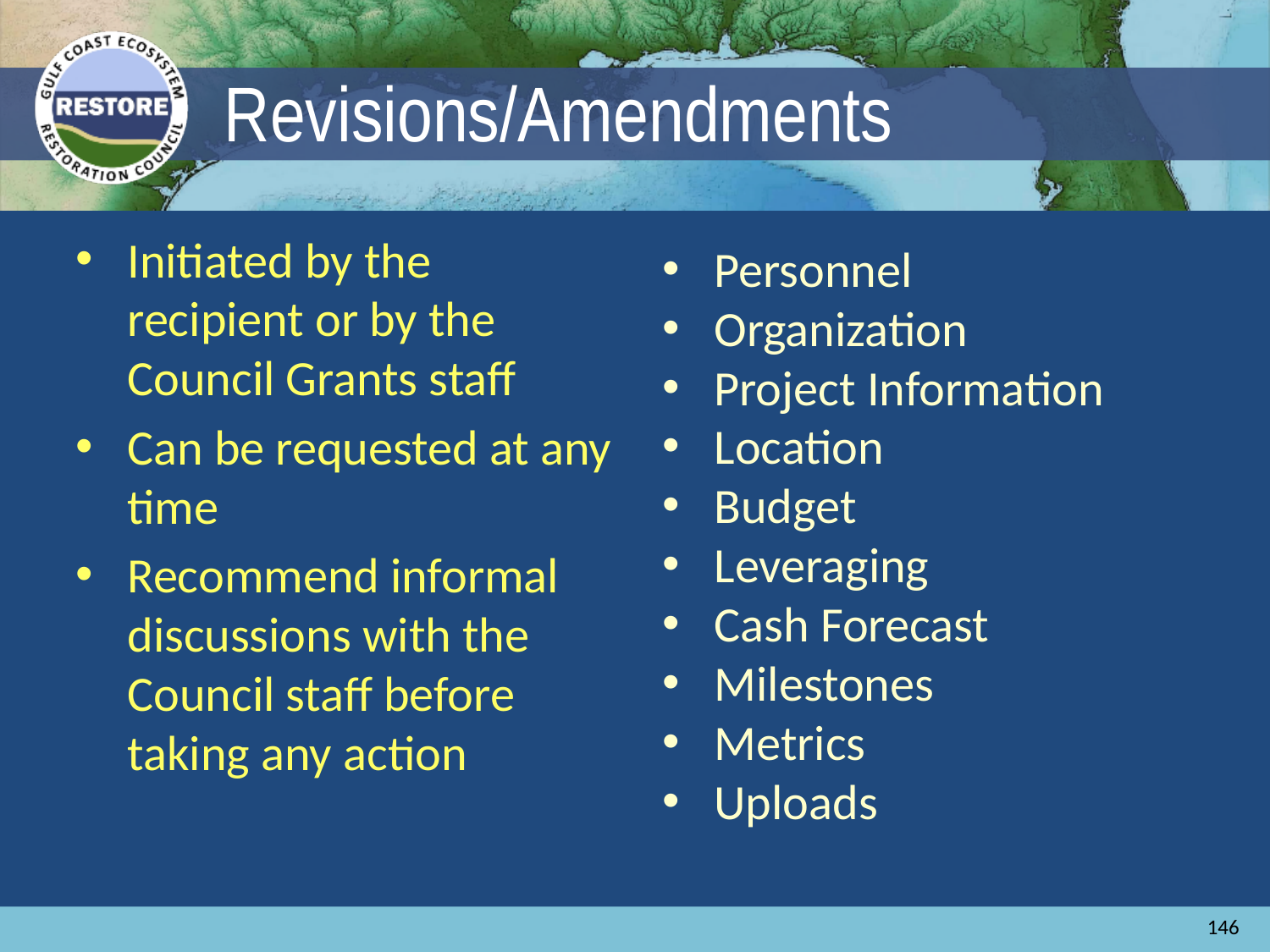

# Revisions/Amendments
Initiated by the recipient or by the Council Grants staff
Can be requested at any time
Recommend informal discussions with the Council staff before taking any action

Personnel
Organization
Project Information
Location
Budget
Leveraging
Cash Forecast
Milestones
Metrics
Uploads

146